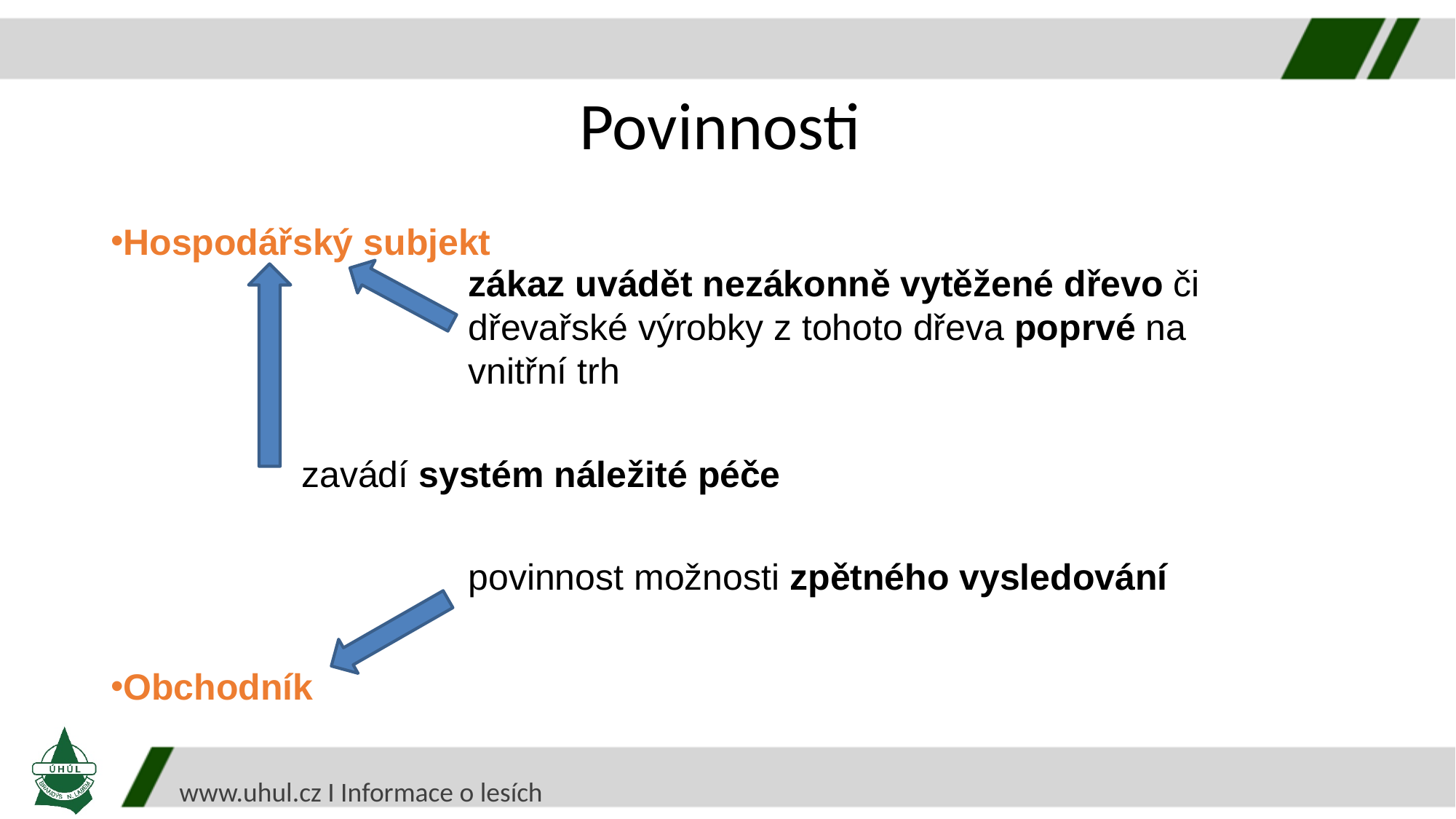

Povinnosti
Hospodářský subjekt

Obchodník
zákaz uvádět nezákonně vytěžené dřevo či dřevařské výrobky z tohoto dřeva poprvé na vnitřní trh

zavádí systém náležité péče
povinnost možnosti zpětného vysledování